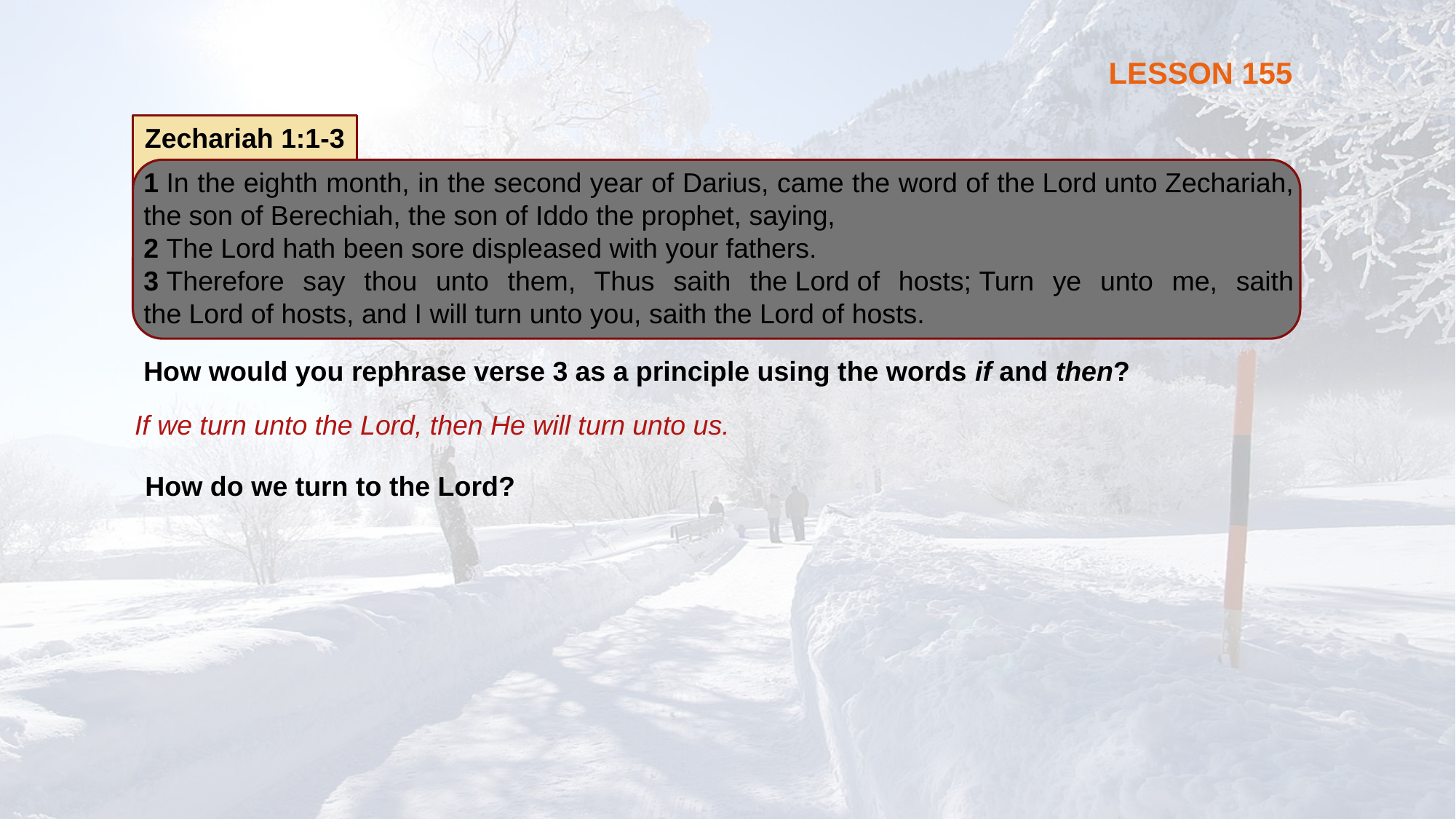

LESSON 155

Zechariah 1:1-3

1 In the eighth month, in the second year of Darius, came the word of the Lord unto Zechariah, the son of Berechiah, the son of Iddo the prophet, saying,
2 The Lord hath been sore displeased with your fathers.
3 Therefore say thou unto them, Thus saith the Lord of hosts; Turn ye unto me, saith the Lord of hosts, and I will turn unto you, saith the Lord of hosts.
How would you rephrase verse 3 as a principle using the words if and then?
If we turn unto the Lord, then He will turn unto us.
How do we turn to the Lord?